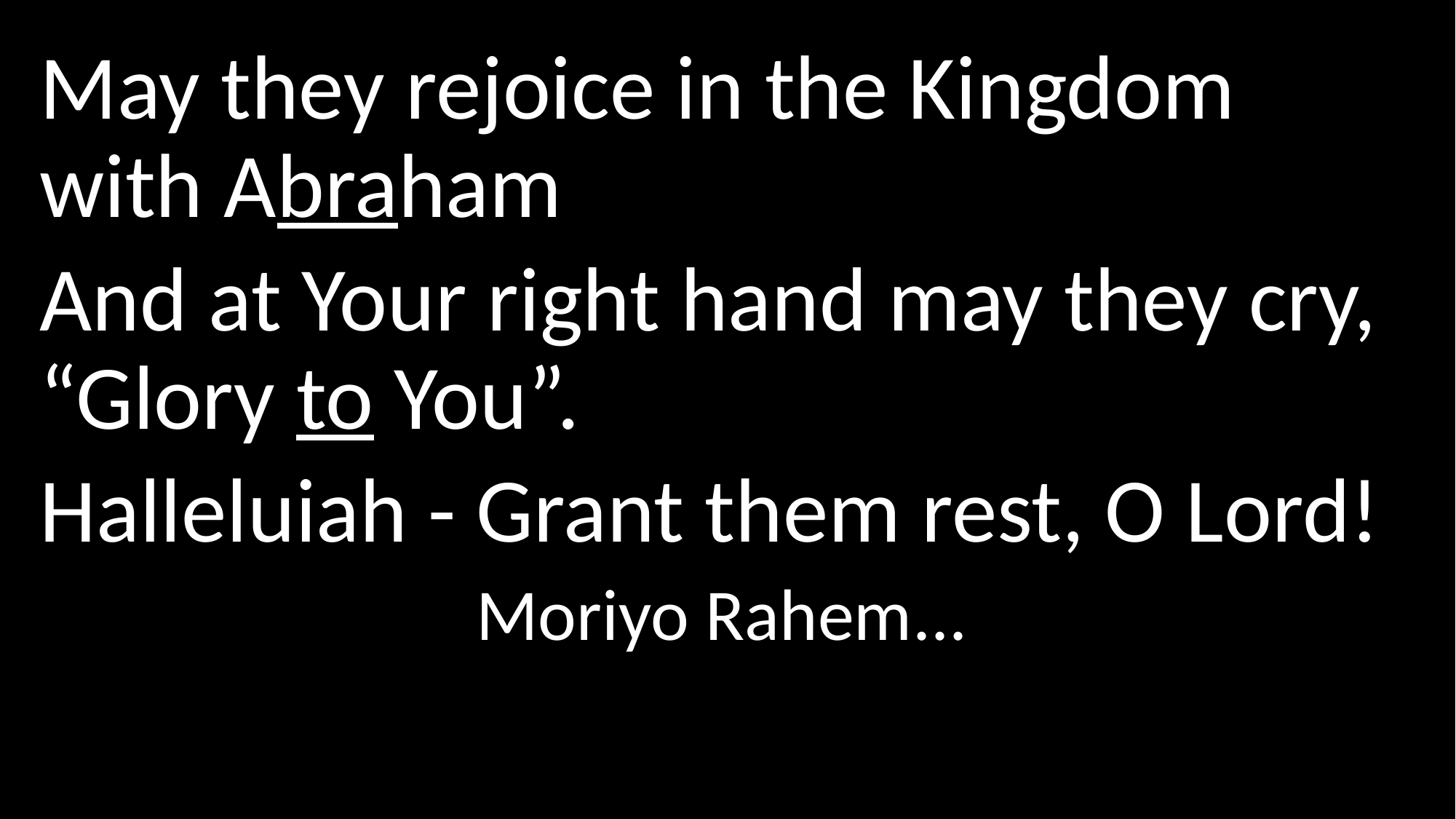

May they rejoice in the Kingdom with Abraham
And at Your right hand may they cry, “Glory to You”.
Halleluiah - Grant them rest, O Lord! 				Moriyo Rahem...